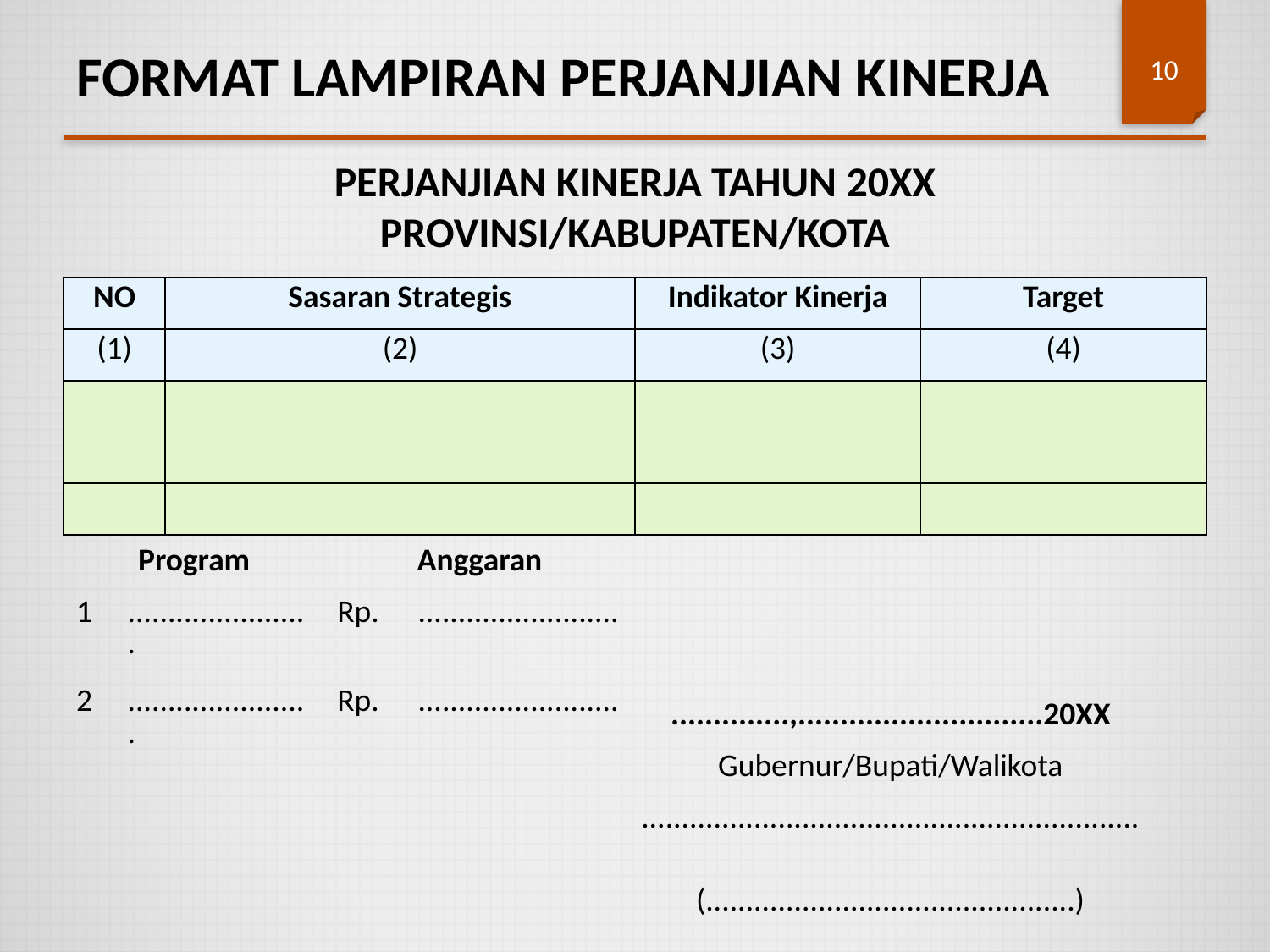

FORMAT LAMPIRAN PERJANJIAN KINERJA
10
PERJANJIAN KINERJA TAHUN 20XX
PROVINSI/KABUPATEN/KOTA
| NO | Sasaran Strategis | Indikator Kinerja | Target |
| --- | --- | --- | --- |
| (1) | (2) | (3) | (4) |
|  |  |  |  |
|  |  |  |  |
|  |  |  |  |
| Program |  | Anggaran |  |
| --- | --- | --- | --- |
| 1 | ....................... | Rp. | ......................... |
| 2 | ....................... | Rp. | ......................... |
| ..............,.............................20XX |
| --- |
| Gubernur/Bupati/Walikota |
| .............................................................. |
| (..............................................) |